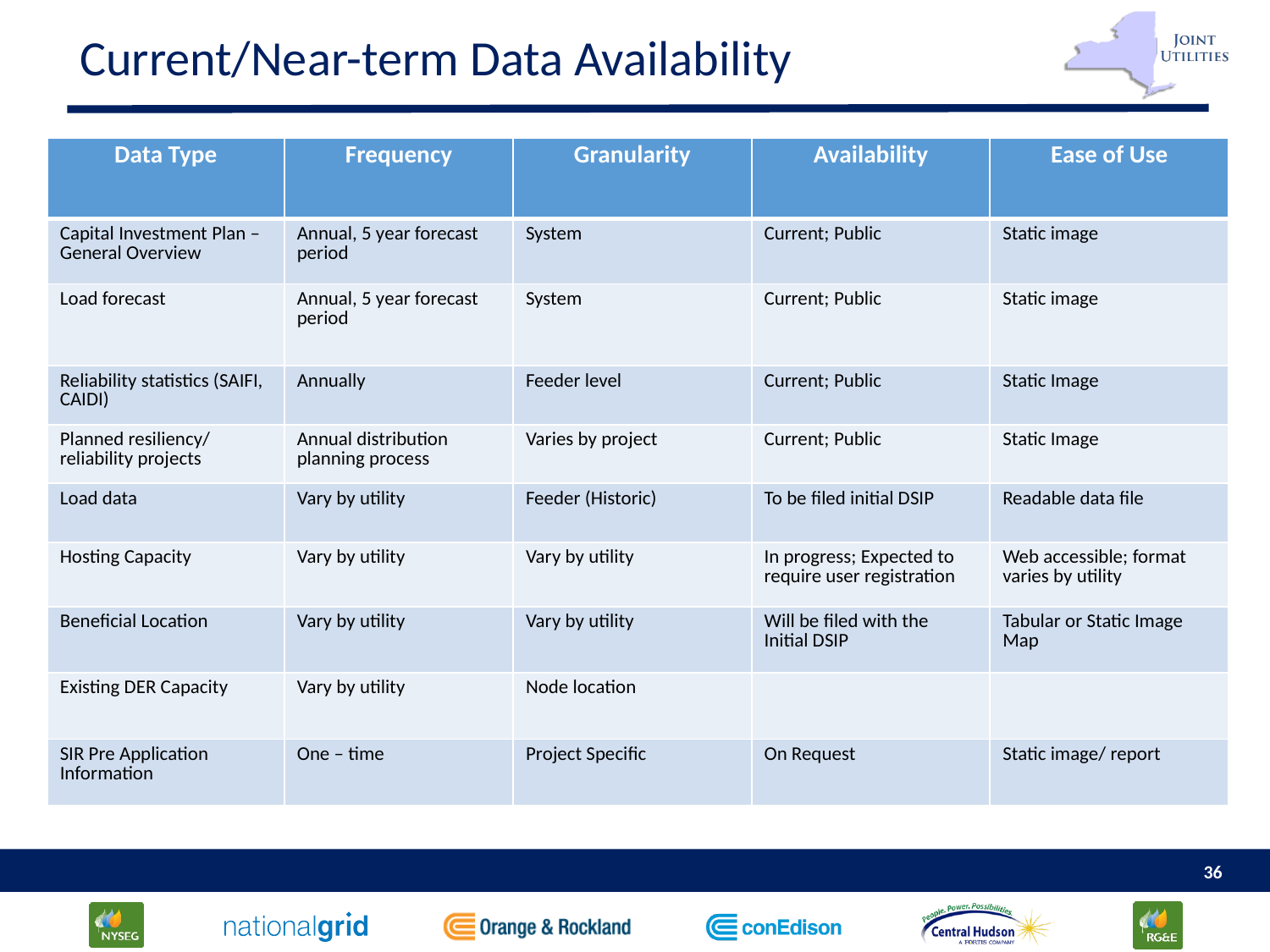

# Current/Near-term Data Availability
| Data Type | Frequency | Granularity | Availability | Ease of Use |
| --- | --- | --- | --- | --- |
| Capital Investment Plan – General Overview | Annual, 5 year forecast period | System | Current; Public | Static image |
| Load forecast | Annual, 5 year forecast period | System | Current; Public | Static image |
| Reliability statistics (SAIFI, CAIDI) | Annually | Feeder level | Current; Public | Static Image |
| Planned resiliency/ reliability projects | Annual distribution planning process | Varies by project | Current; Public | Static Image |
| Load data | Vary by utility | Feeder (Historic) | To be filed initial DSIP | Readable data file |
| Hosting Capacity | Vary by utility | Vary by utility | In progress; Expected to require user registration | Web accessible; format varies by utility |
| Beneficial Location | Vary by utility | Vary by utility | Will be filed with the Initial DSIP | Tabular or Static Image Map |
| Existing DER Capacity | Vary by utility | Node location |  |  |
| SIR Pre Application Information | One – time | Project Specific | On Request | Static image/ report |